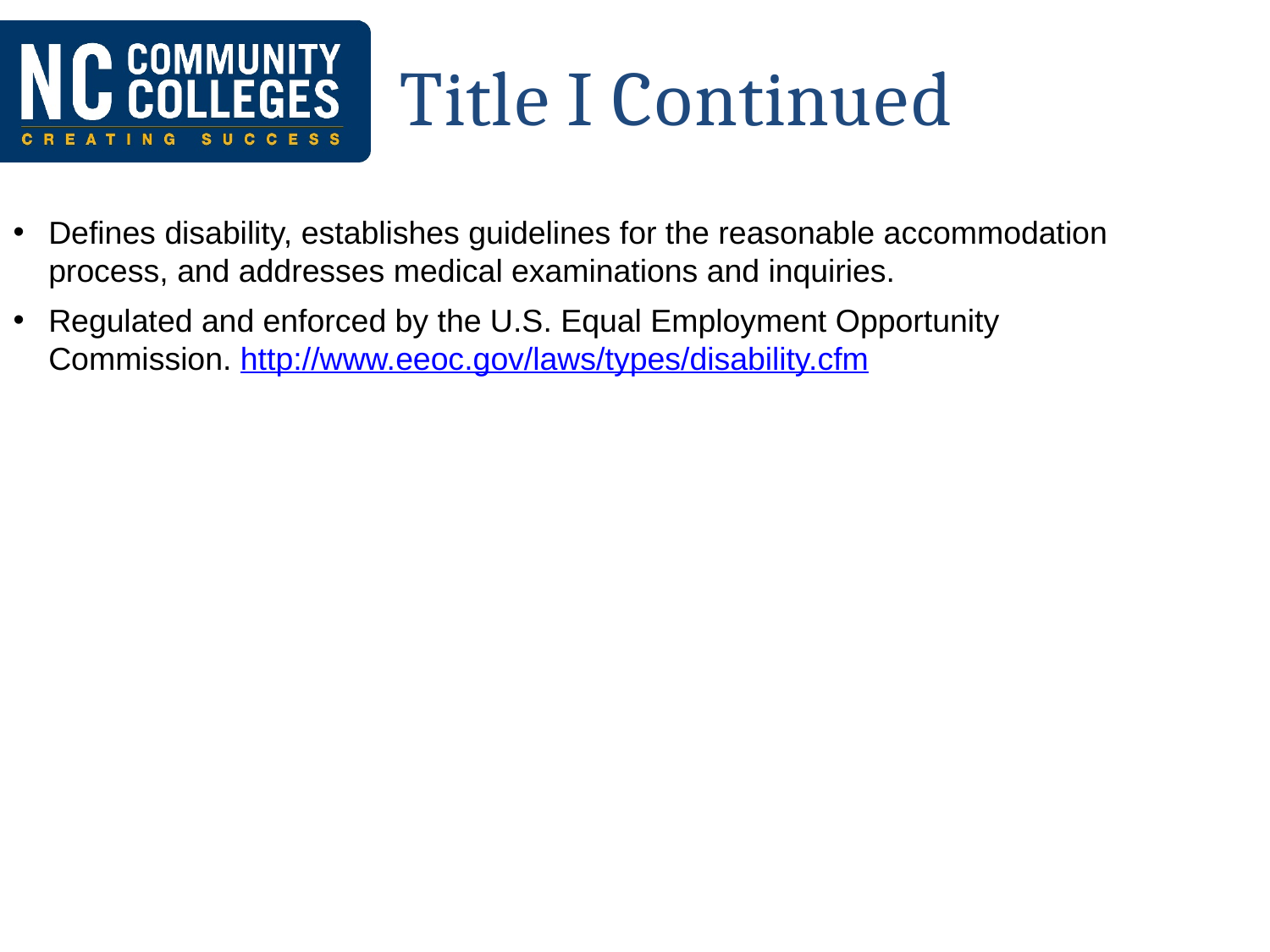

# Title I Continued
Defines disability, establishes guidelines for the reasonable accommodation process, and addresses medical examinations and inquiries.
Regulated and enforced by the U.S. Equal Employment Opportunity Commission. http://www.eeoc.gov/laws/types/disability.cfm